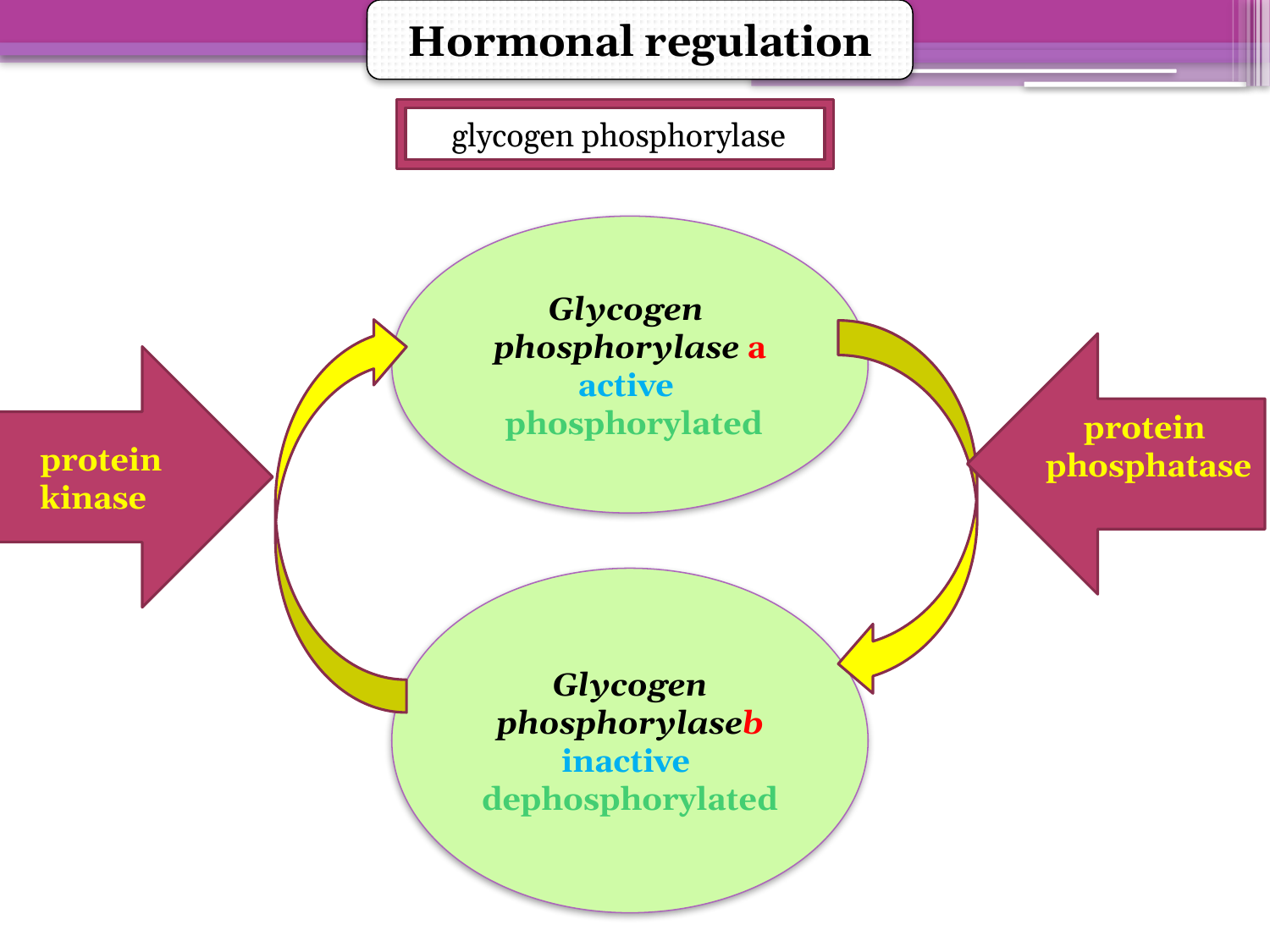

Hormonal regulation
 glycogen phosphorylase
Glycogen  phosphorylase a active
 phosphorylated

Glycogen phosphorylaseb inactive
dephosphorylated
protein  phosphatase
protein kinase